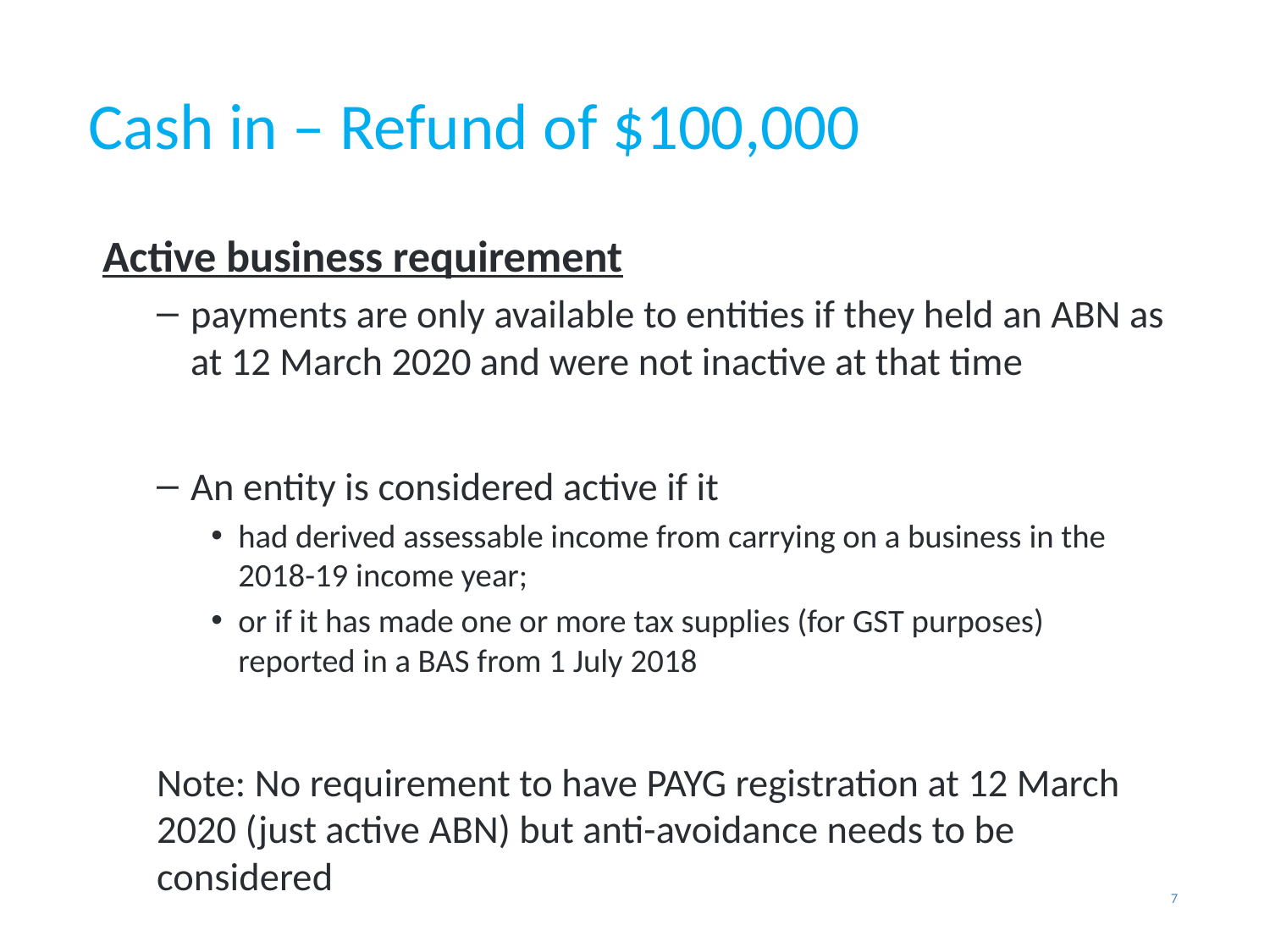

# Cash in – Refund of $100,000
Active business requirement
payments are only available to entities if they held an ABN as at 12 March 2020 and were not inactive at that time

An entity is considered active if it
had derived assessable income from carrying on a business in the 2018-19 income year;
or if it has made one or more tax supplies (for GST purposes) reported in a BAS from 1 July 2018

Note: No requirement to have PAYG registration at 12 March 2020 (just active ABN) but anti-avoidance needs to be considered